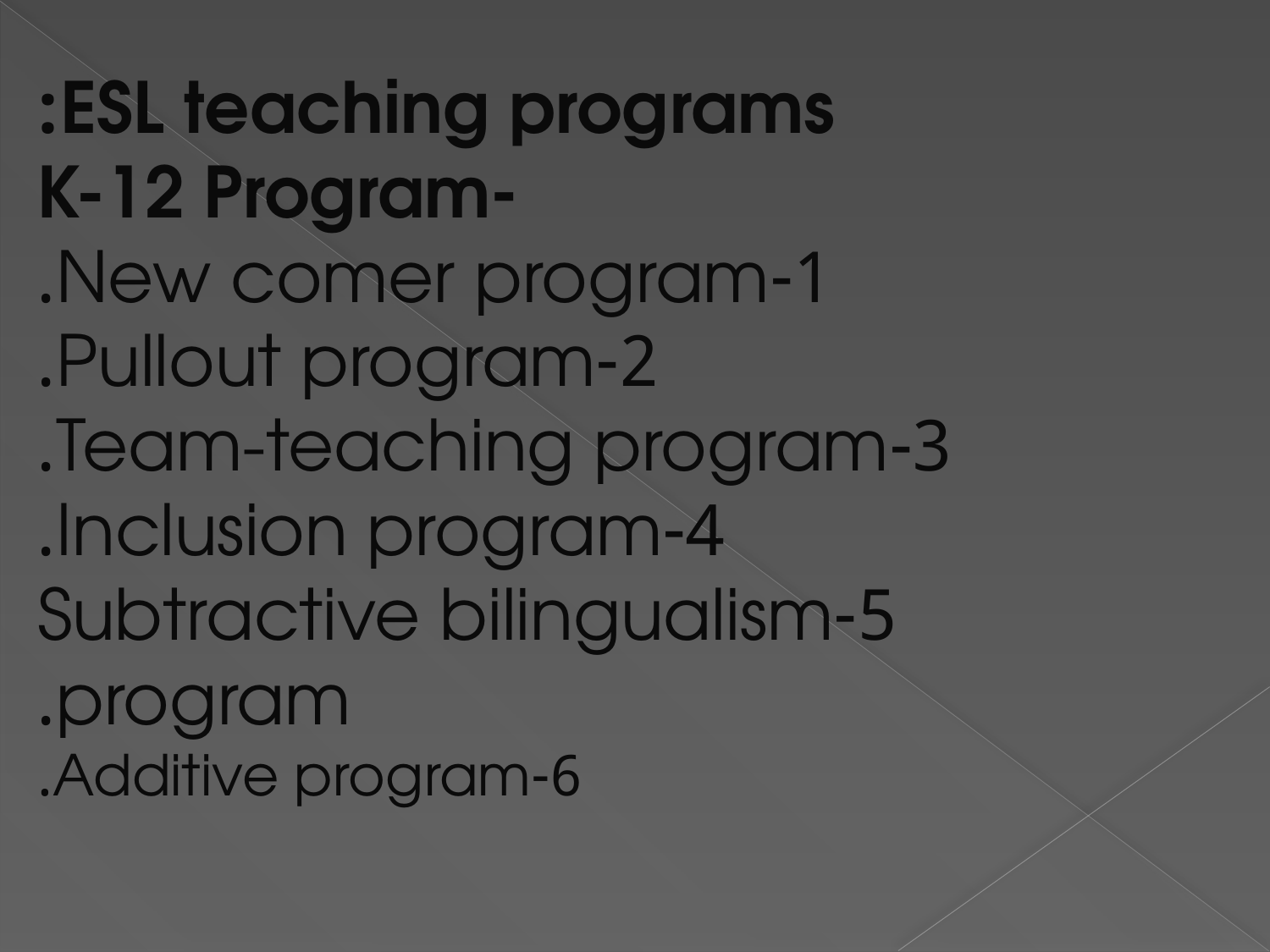

ESL teaching programs:
-K-12 Program
1-New comer program.
2-Pullout program.
3-Team-teaching program.
4-Inclusion program.
5-Subtractive bilingualism program.
6-Additive program.